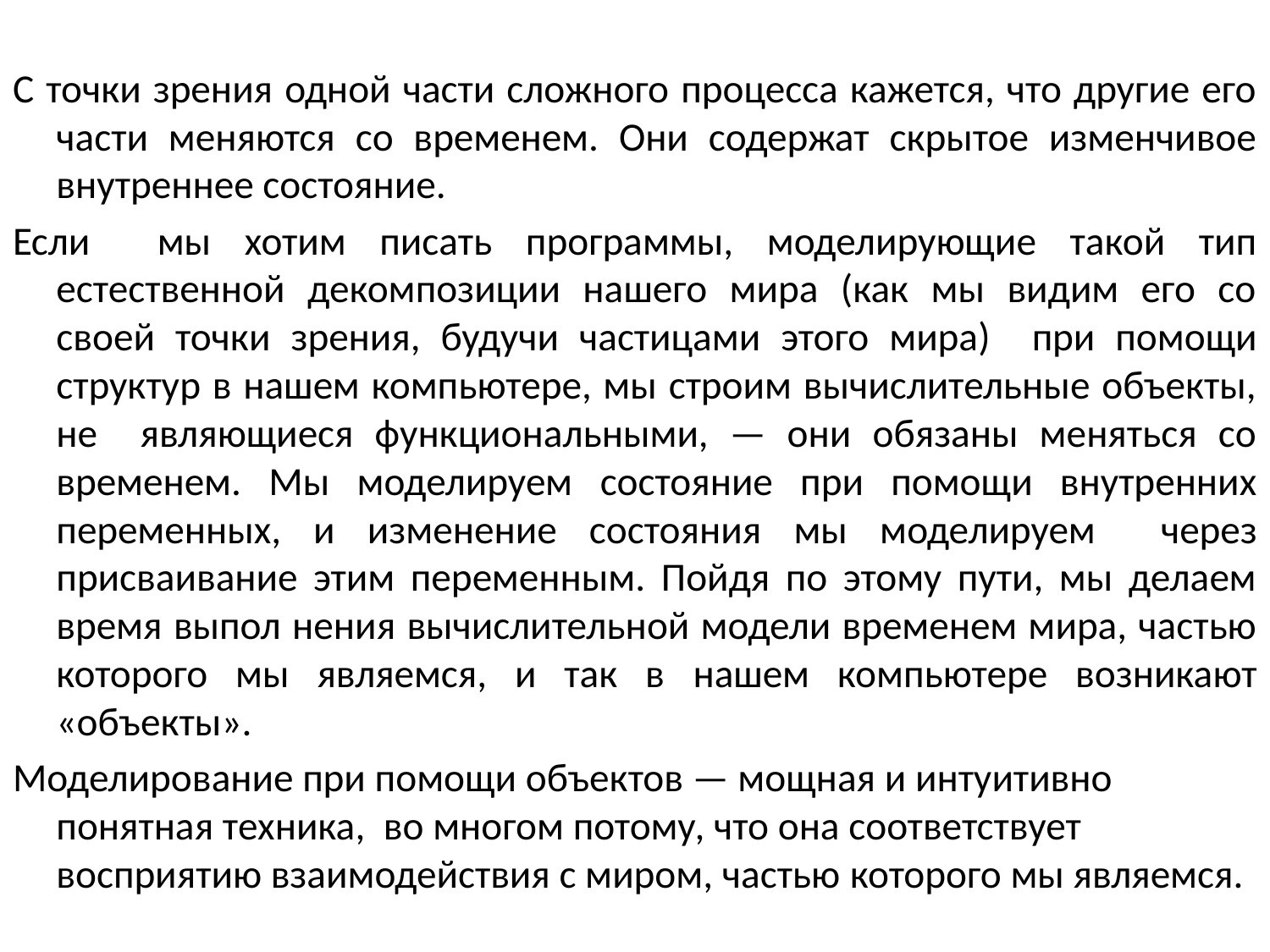

С точки зрения одной части сложного процесса кажется, что другие его части меняются со временем. Они содержат скрытое изменчивое внутреннее состояние.
Если  мы хотим писать программы, моделирующие такой тип естественной декомпозиции нашего мира (как мы видим его со своей точки зрения, будучи частицами этого мира)  при помощи структур в нашем компьютере, мы строим вычислительные объекты, не  являющиеся функциональными, — они обязаны меняться со временем. Мы моделируем состояние при помощи внутренних переменных, и изменение состояния мы моделируем  через присваивание этим переменным. Пойдя по этому пути, мы делаем время выпол нения вычислительной модели временем мира, частью которого мы являемся, и так в нашем компьютере возникают «объекты».
Моделирование при помощи объектов — мощная и интуитивно понятная техника,  во многом потому, что она соответствует восприятию взаимодействия с миром, частью которого мы являемся.